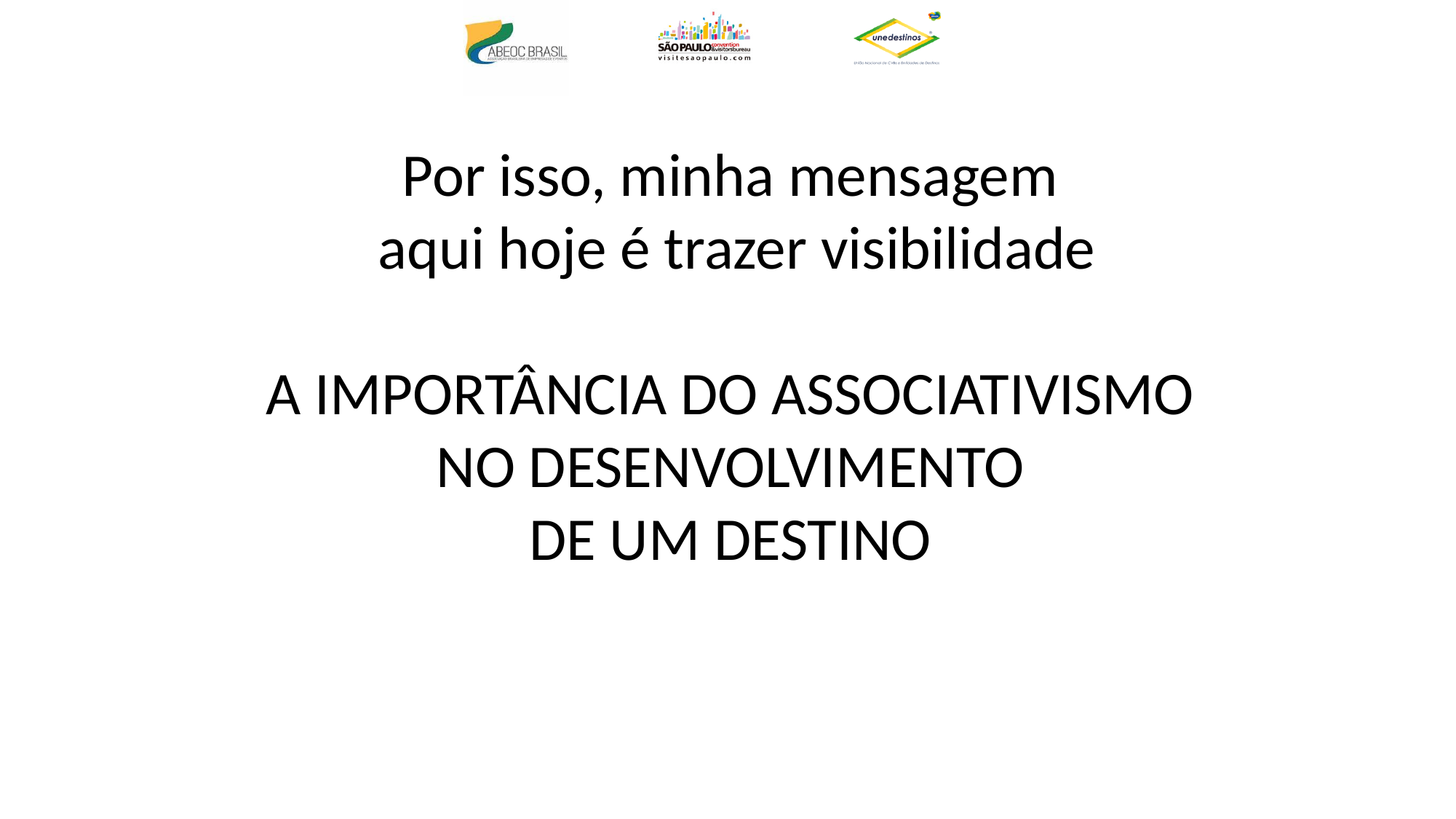

Por isso, minha mensagem
aqui hoje é trazer visibilidade

A IMPORTÂNCIA DO ASSOCIATIVISMO
NO DESENVOLVIMENTO
DE UM DESTINO